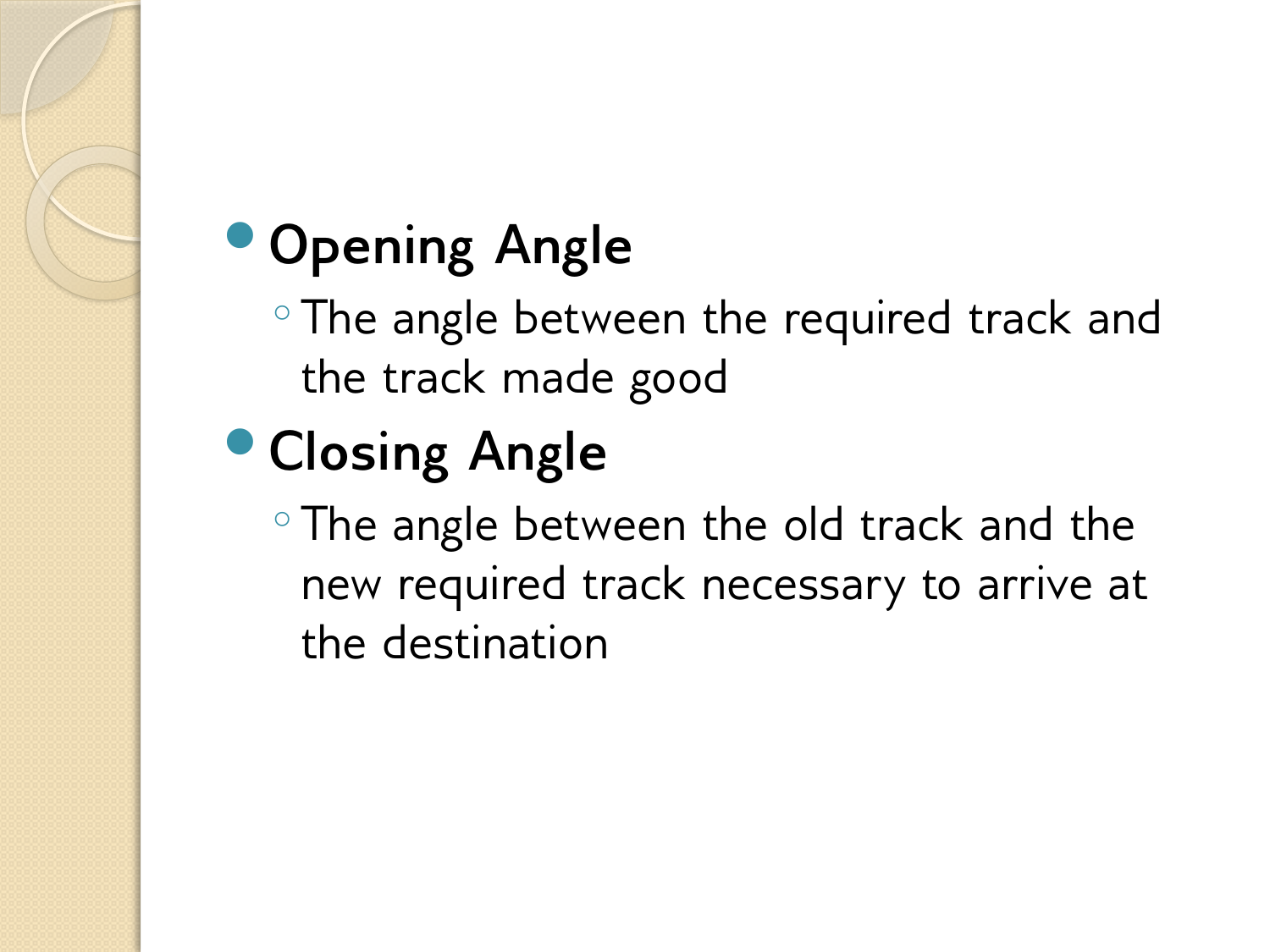

#
Opening Angle
The angle between the required track and the track made good
Closing Angle
The angle between the old track and the new required track necessary to arrive at the destination